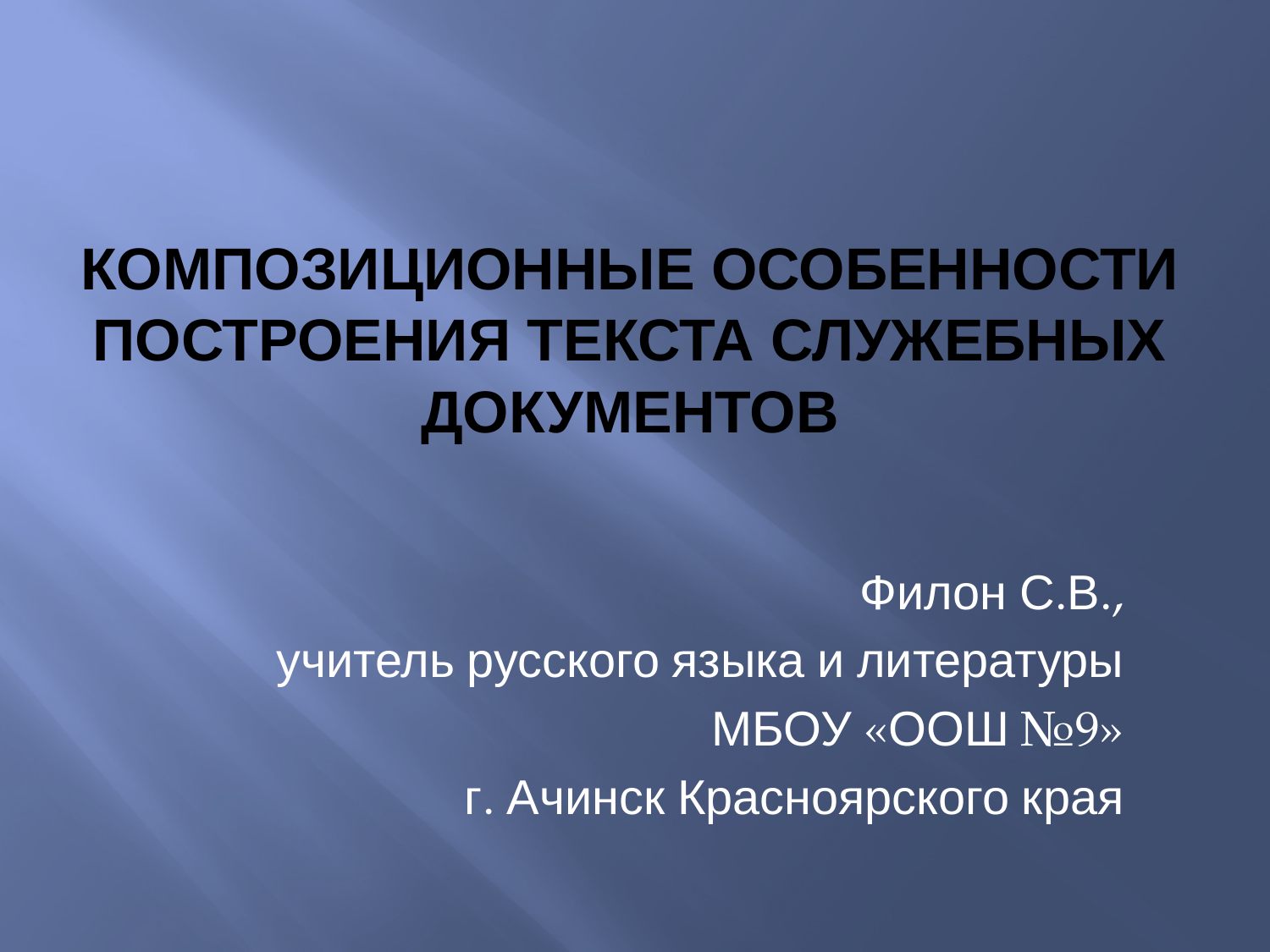

# Композиционные особенности построения текста служебных документов

Филон С.В.,
 учитель русского языка и литературы
МБОУ «ООШ №9»
г. Ачинск Красноярского края